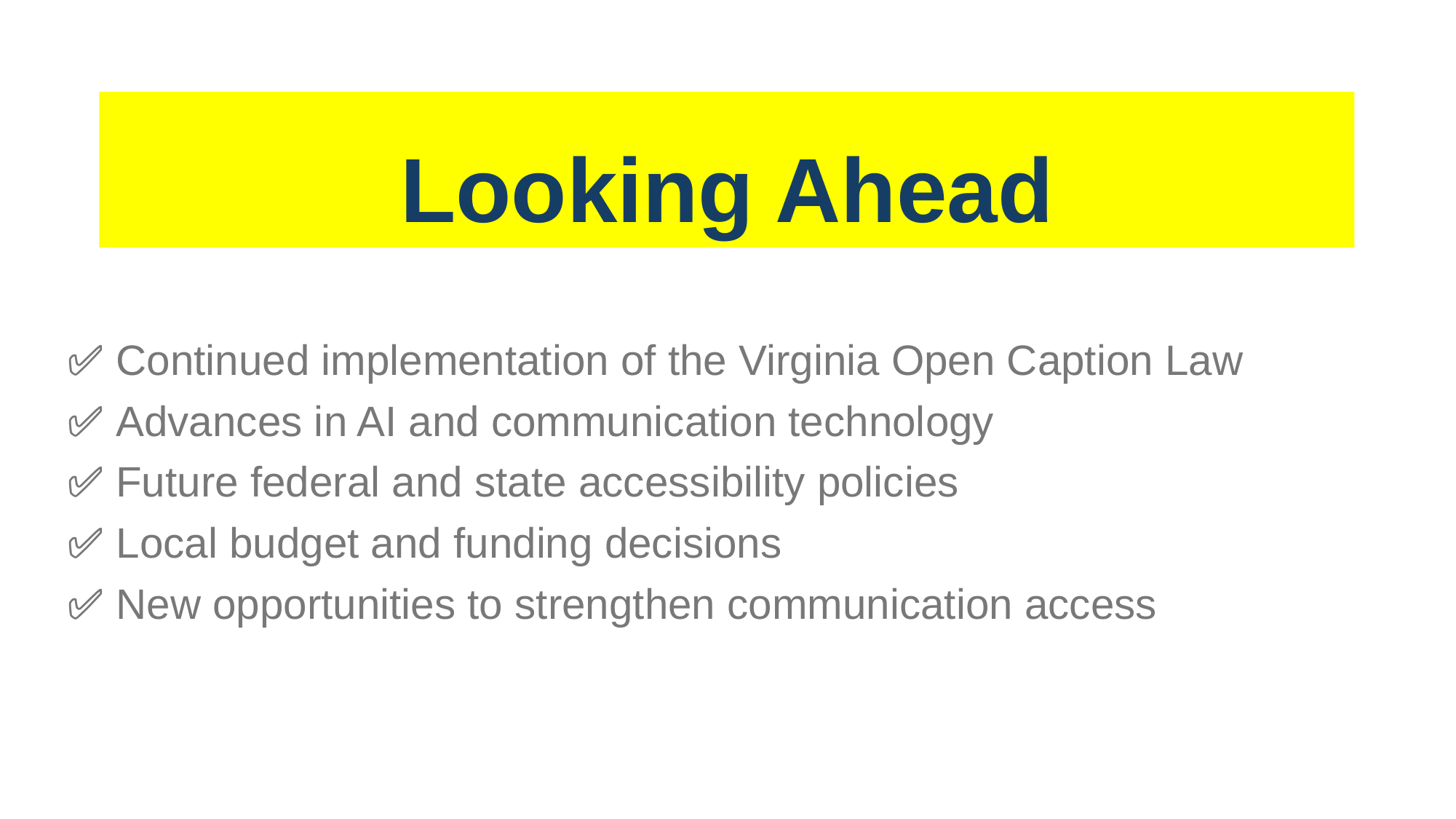

# Looking Ahead

✅ Continued implementation of the Virginia Open Caption Law
✅ Advances in AI and communication technology
✅ Future federal and state accessibility policies
✅ Local budget and funding decisions
✅ New opportunities to strengthen communication access